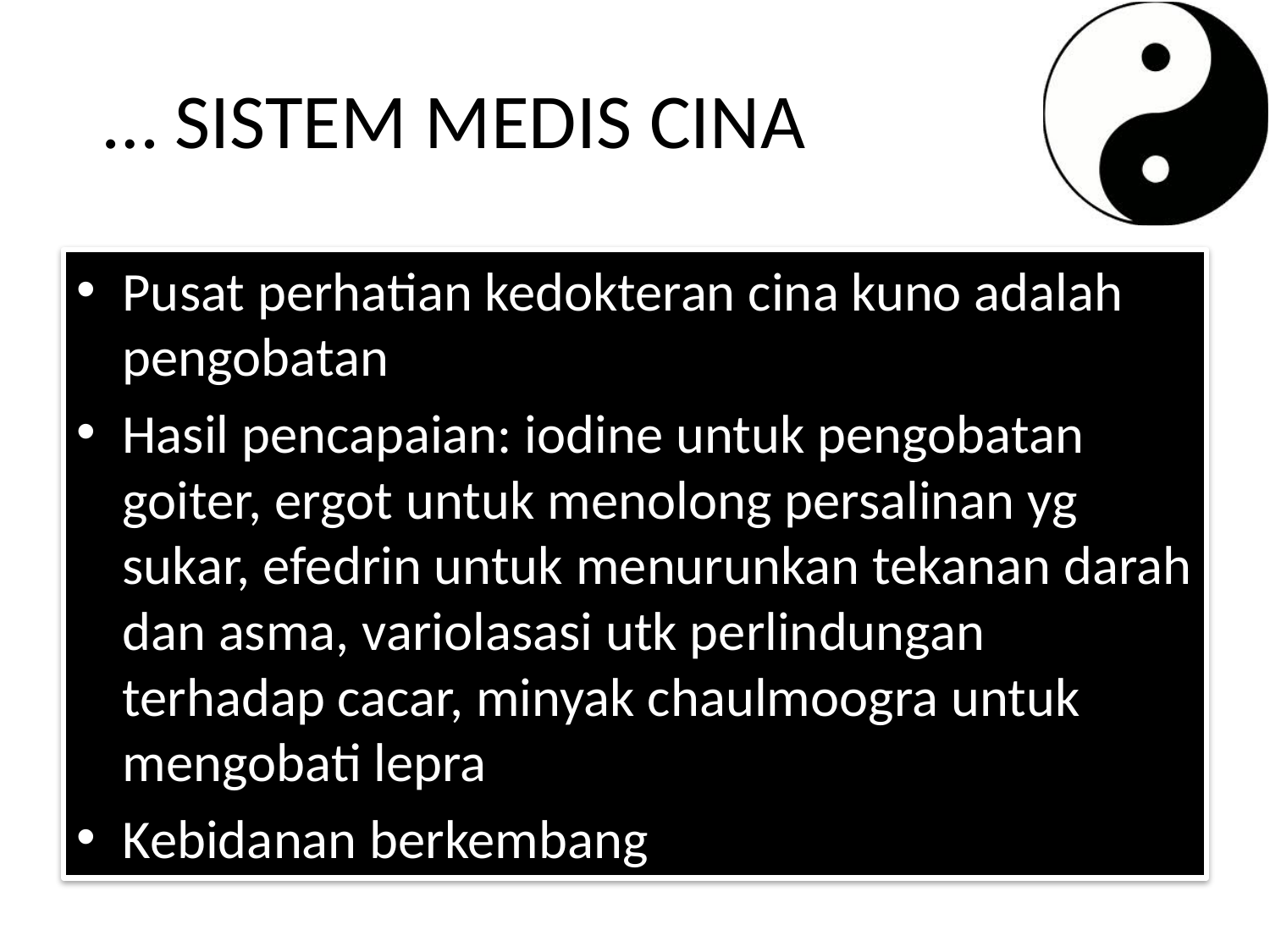

# … SISTEM MEDIS CINA
Pusat perhatian kedokteran cina kuno adalah pengobatan
Hasil pencapaian: iodine untuk pengobatan goiter, ergot untuk menolong persalinan yg sukar, efedrin untuk menurunkan tekanan darah dan asma, variolasasi utk perlindungan terhadap cacar, minyak chaulmoogra untuk mengobati lepra
Kebidanan berkembang